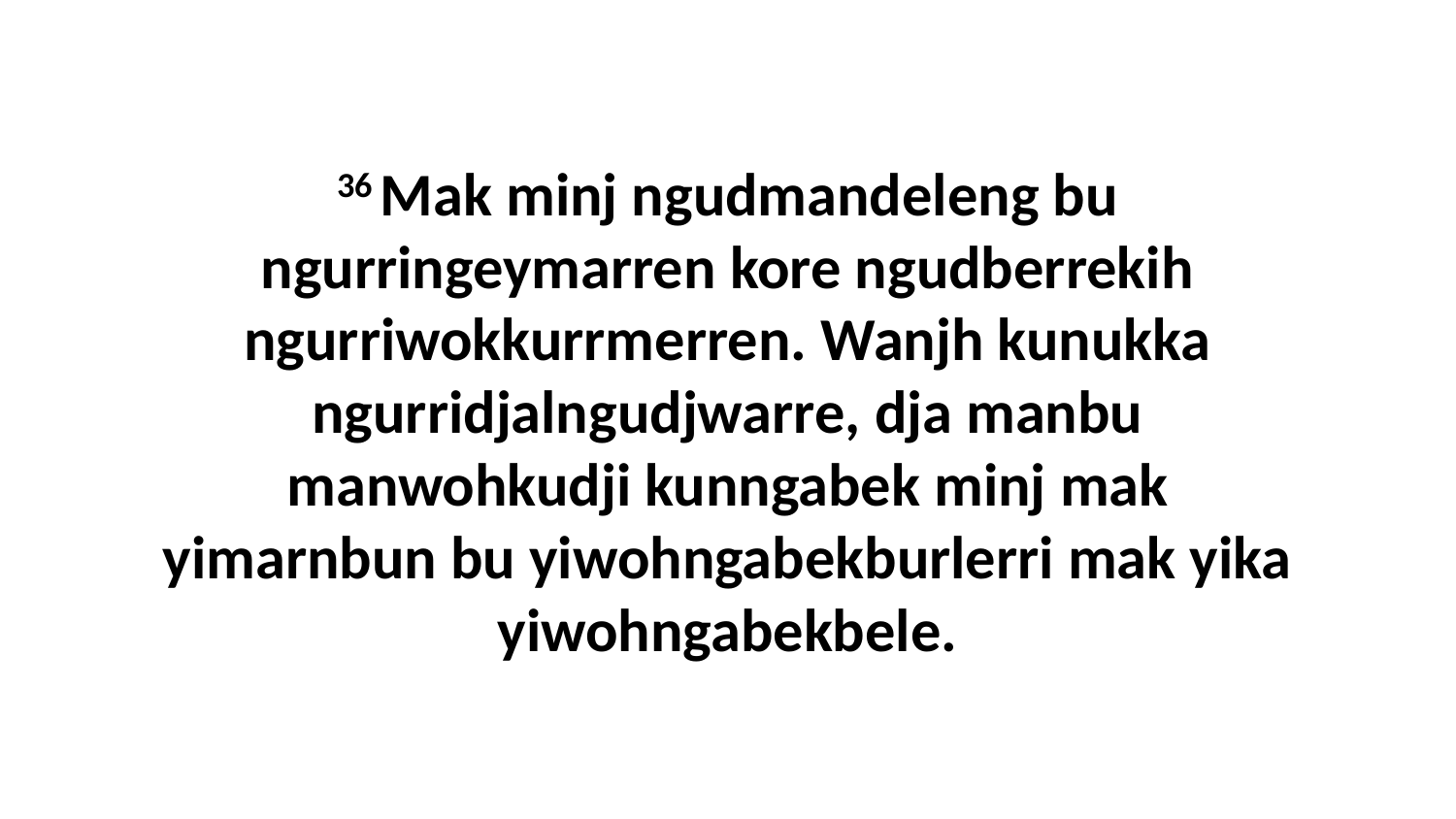

36 Mak minj ngudmandeleng bu ngurringeymarren kore ngudberrekih ngurriwokkurrmerren. Wanjh kunukka ngurridjalngudjwarre, dja manbu manwohkudji kunngabek minj mak yimarnbun bu yiwohngabekburlerri mak yika yiwohngabekbele.